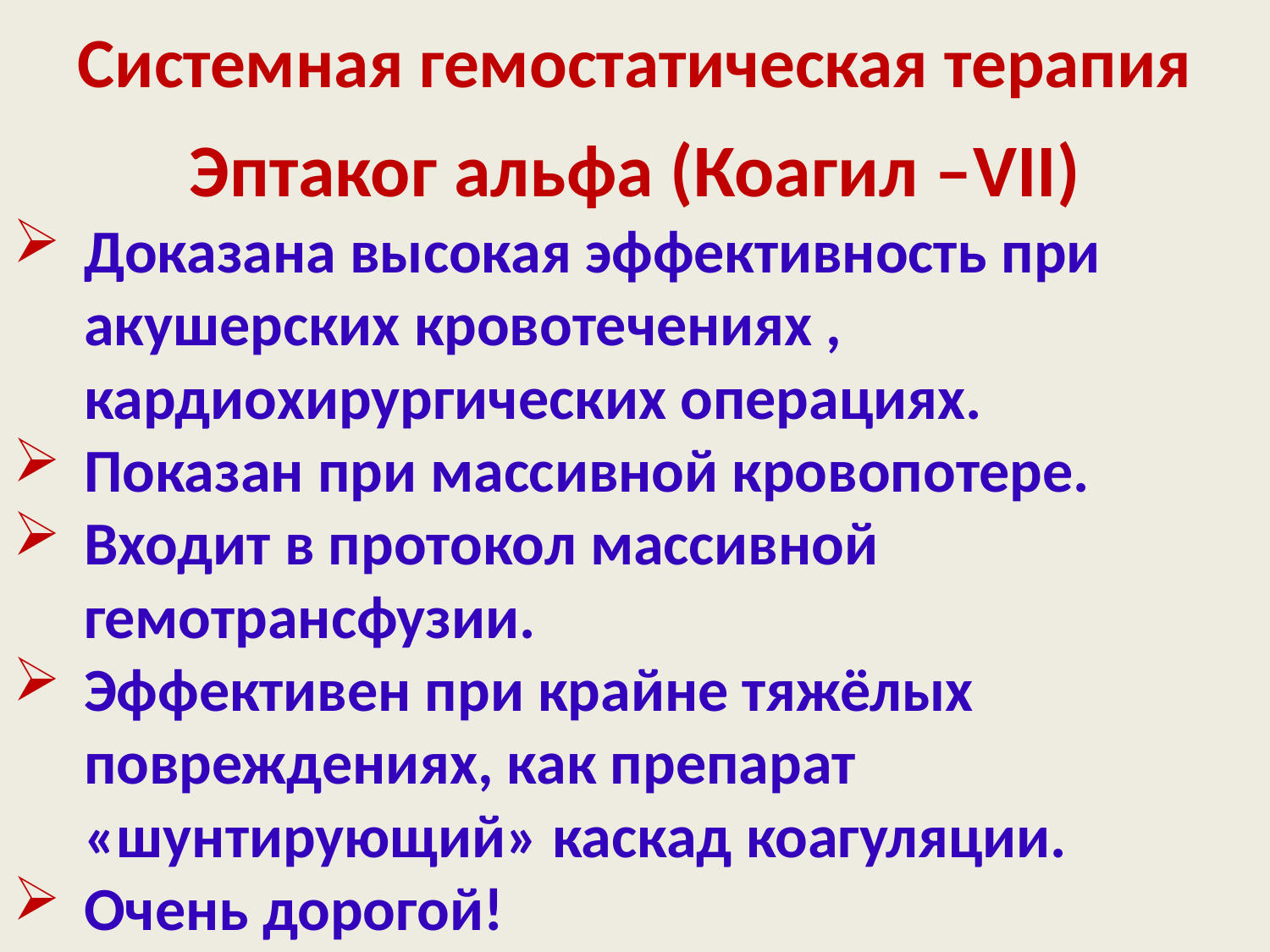

# Системная гемостатическая терапия
Эптаког альфа (Коагил –VII)
Доказана высокая эффективность при акушерских кровотечениях , кардиохирургических операциях.
Показан при массивной кровопотере.
Входит в протокол массивной гемотрансфузии.
Эффективен при крайне тяжёлых повреждениях, как препарат «шунтирующий» каскад коагуляции.
Очень дорогой!